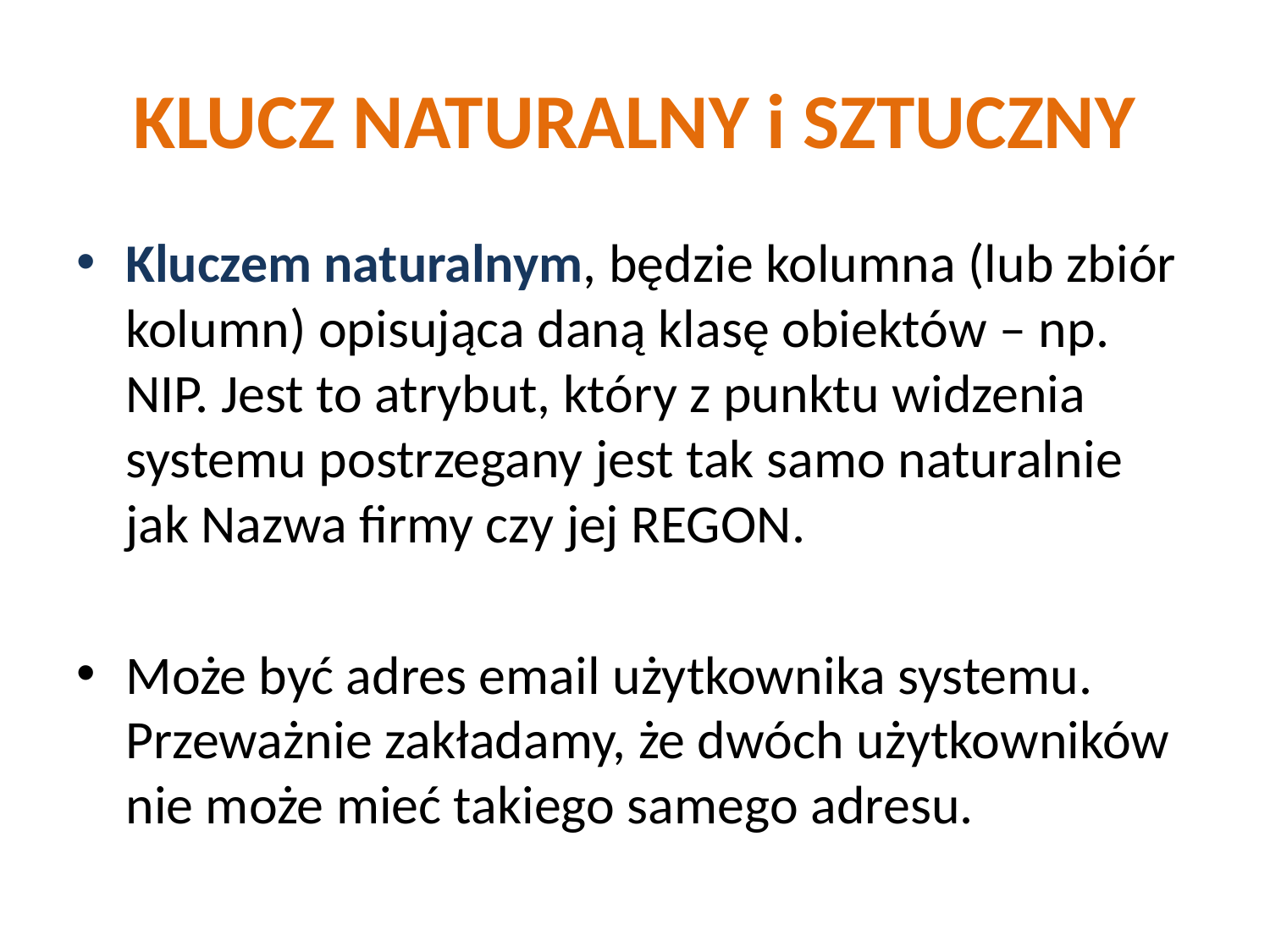

# KLUCZ NATURALNY i SZTUCZNY
Kluczem naturalnym, będzie kolumna (lub zbiór kolumn) opisująca daną klasę obiektów – np. NIP. Jest to atrybut, który z punktu widzenia systemu postrzegany jest tak samo naturalnie jak Nazwa firmy czy jej REGON.

Może być adres email użytkownika systemu. Przeważnie zakładamy, że dwóch użytkowników nie może mieć takiego samego adresu.